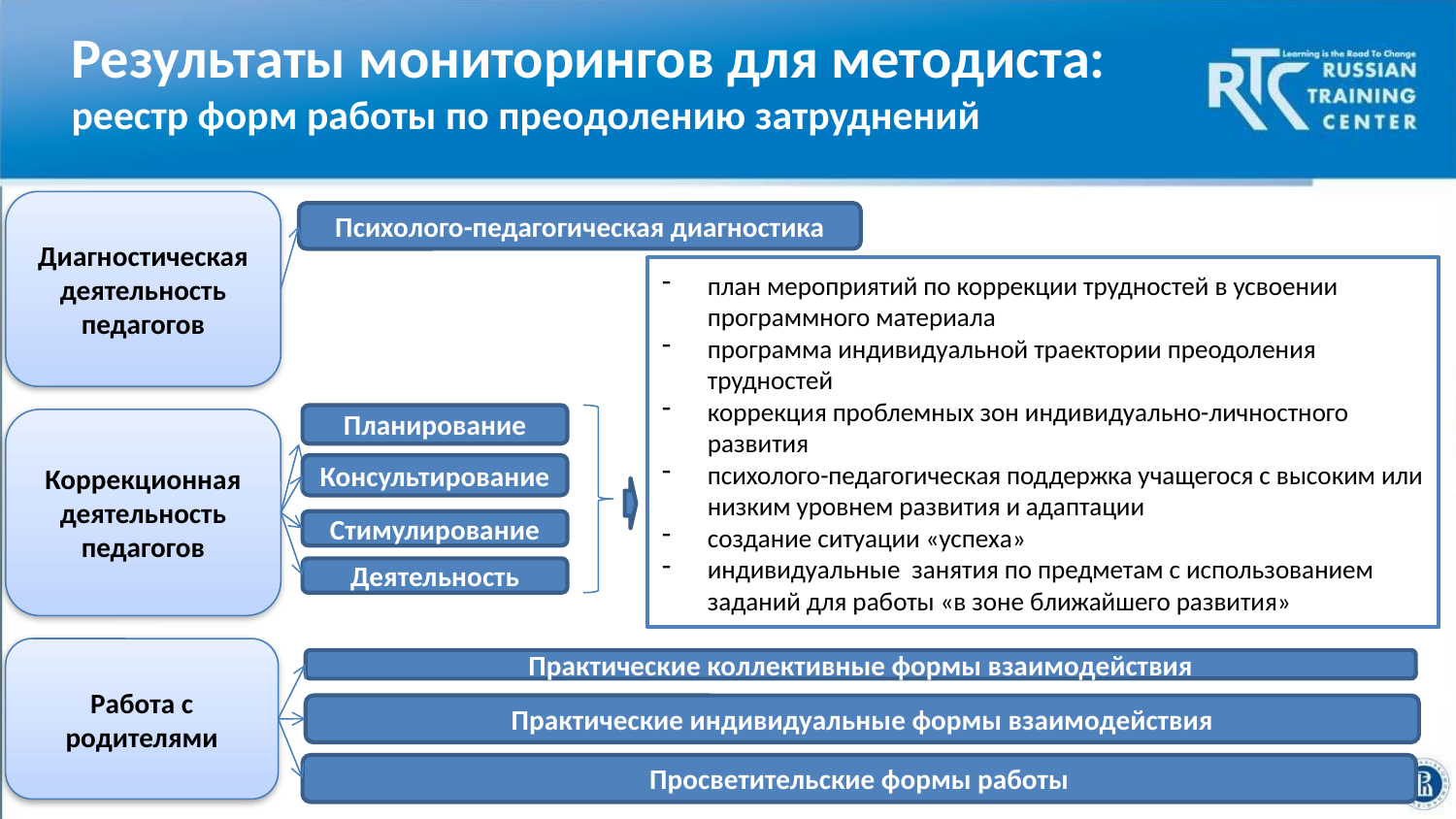

# Результаты мониторингов для методиста: реестр форм работы по преодолению затруднений
Диагностическая деятельность педагогов
Психолого-педагогическая диагностика
план мероприятий по коррекции трудностей в усвоении программного материала
программа индивидуальной траектории преодоления трудностей
коррекция проблемных зон индивидуально-личностного развития
психолого-педагогическая поддержка учащегося с высоким или низким уровнем развития и адаптации
создание ситуации «успеха»
индивидуальные  занятия по предметам с использованием заданий для работы «в зоне ближайшего развития»
Планирование

Коррекционная деятельность педагогов
Консультирование

Стимулирование
Деятельность
Работа с родителями
Практические коллективные формы взаимодействия
Практические индивидуальные формы взаимодействия
Просветительские формы работы